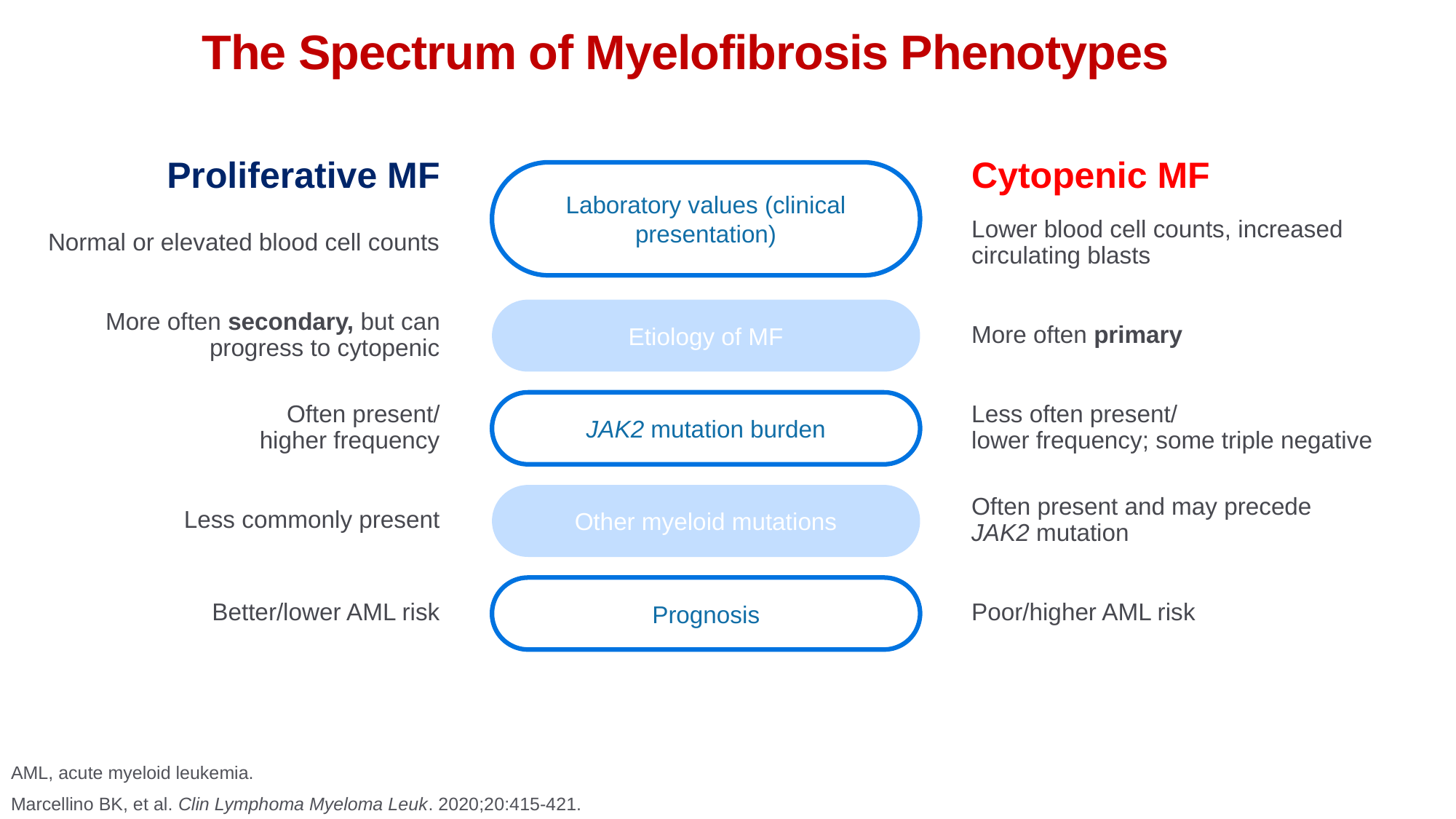

# The Spectrum of Myelofibrosis Phenotypes
Proliferative MF
Cytopenic MF
Laboratory values (clinical presentation)
Normal or elevated blood cell counts
Lower blood cell counts, increased circulating blasts
More often secondary, but can progress to cytopenic
More often primary
Etiology of MF
Often present/
higher frequency
Less often present/
lower frequency; some triple negative
JAK2 mutation burden
Less commonly present
Often present and may precede JAK2 mutation
Other myeloid mutations
Better/lower AML risk
Poor/higher AML risk
Prognosis
AML, acute myeloid leukemia.
Marcellino BK, et al. Clin Lymphoma Myeloma Leuk. 2020;20:415-421.